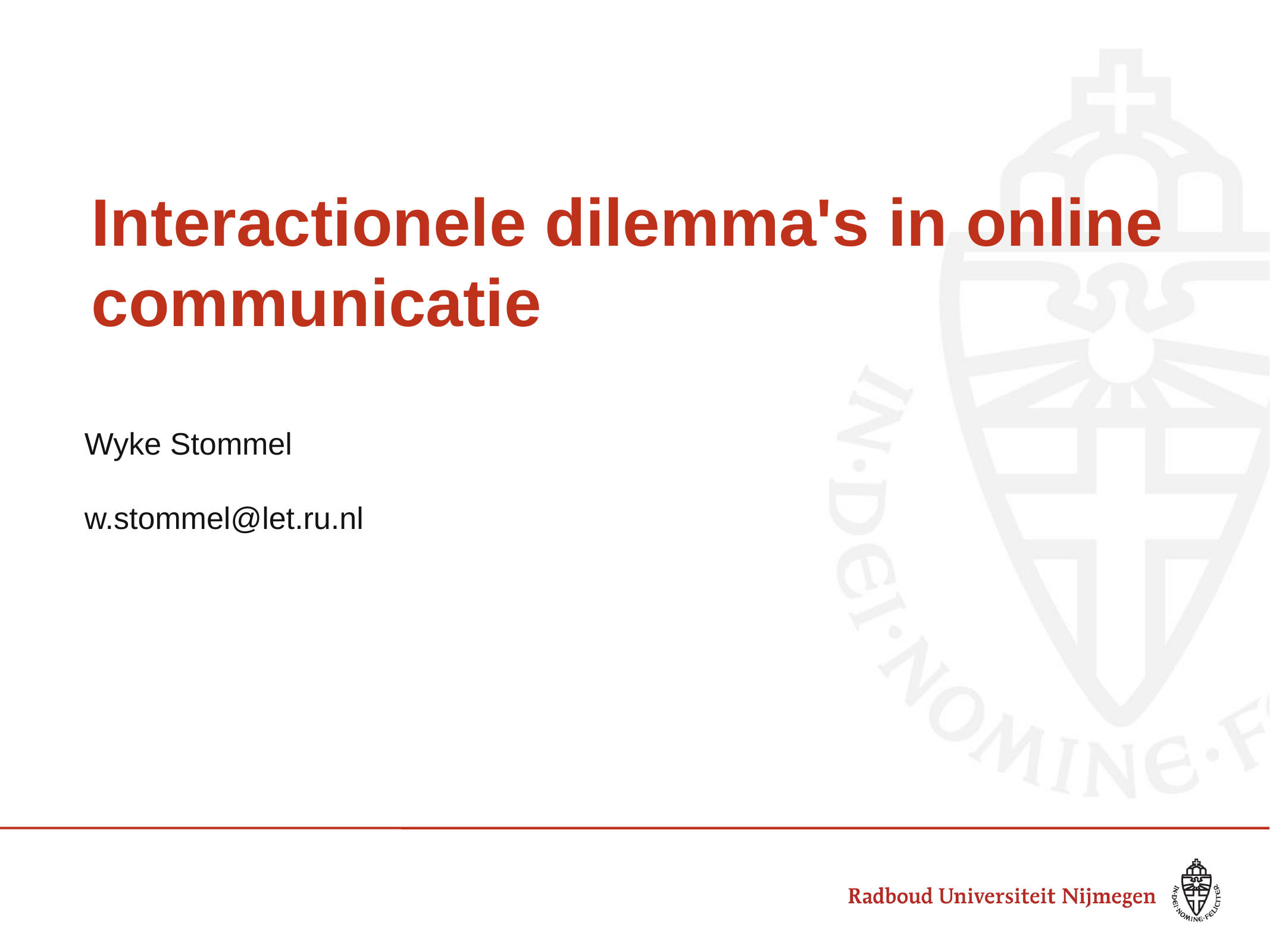

# Interactionele dilemma's in online communicatie

Wyke Stommel

w.stommel@let.ru.nl